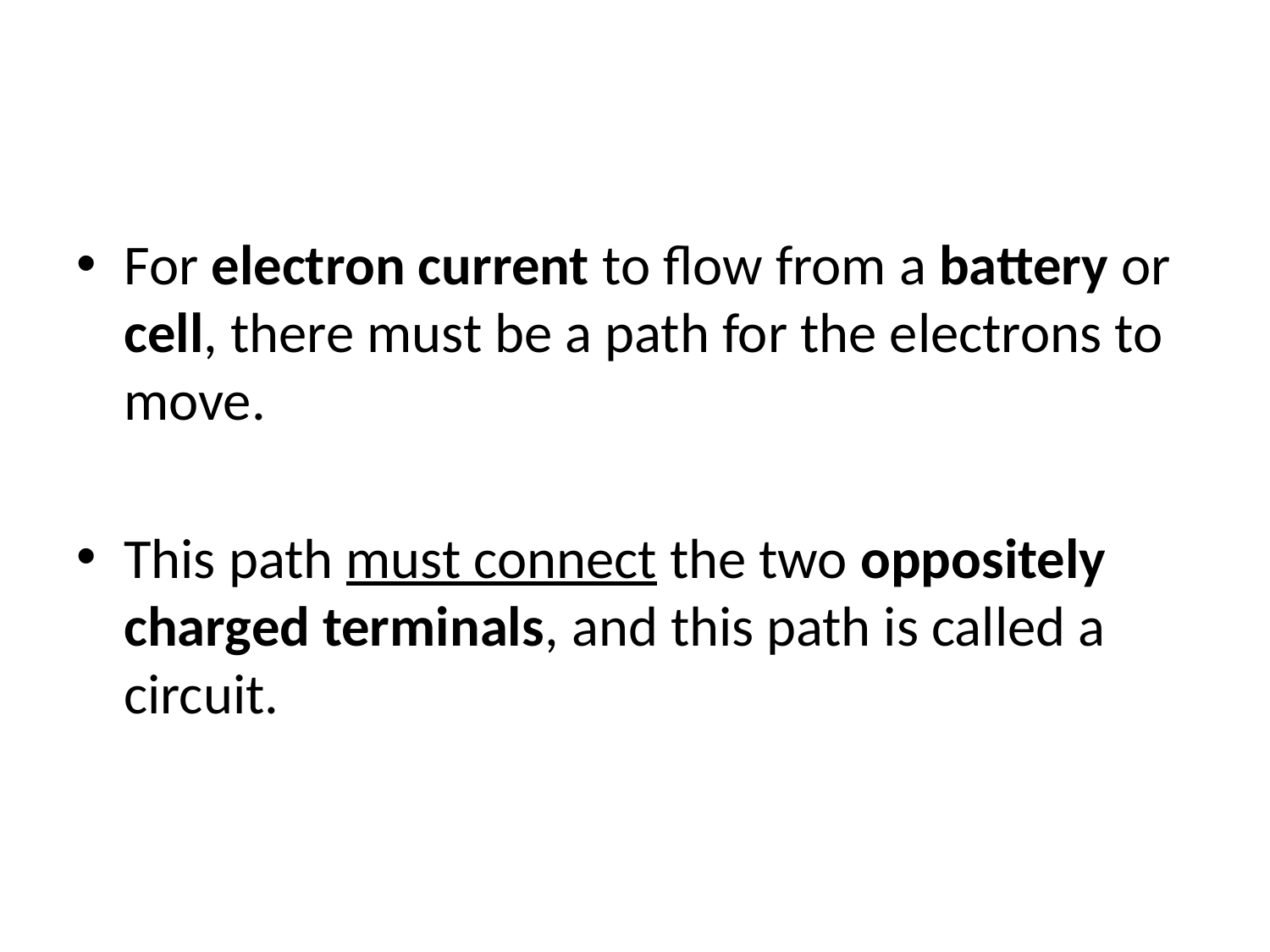

#
For electron current to flow from a battery or cell, there must be a path for the electrons to move.

This path must connect the two oppositely charged terminals, and this path is called a circuit.